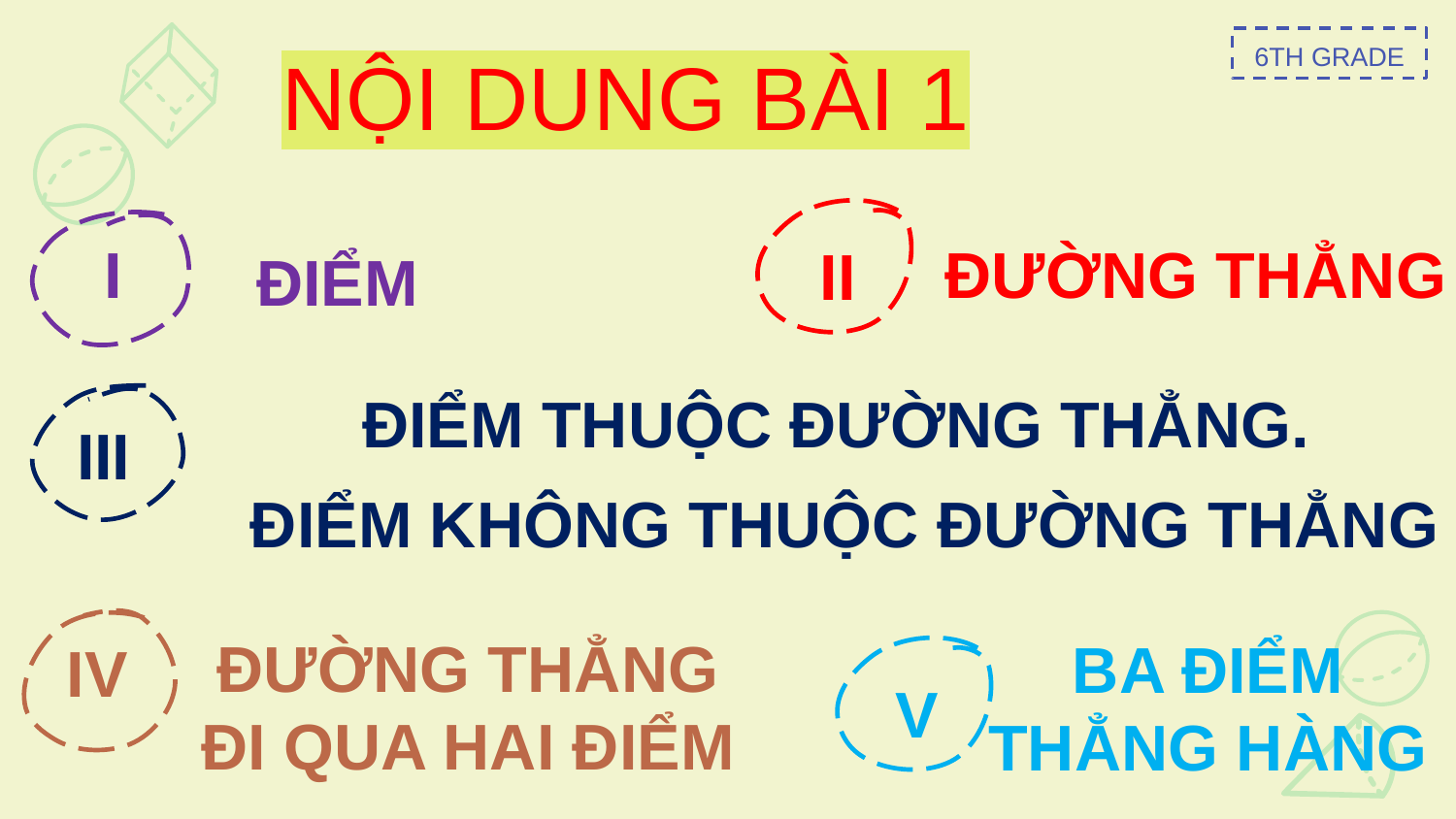

6TH GRADE
NỘI DUNG BÀI 1
ĐƯỜNG THẲNG
# I
II

ĐIỂM
III
ĐIỂM THUỘC ĐƯỜNG THẲNG.
ĐIỂM KHÔNG THUỘC ĐƯỜNG THẲNG

IV

V

ĐƯỜNG THẲNG ĐI QUA HAI ĐIỂM
BA ĐIỂM THẲNG HÀNG